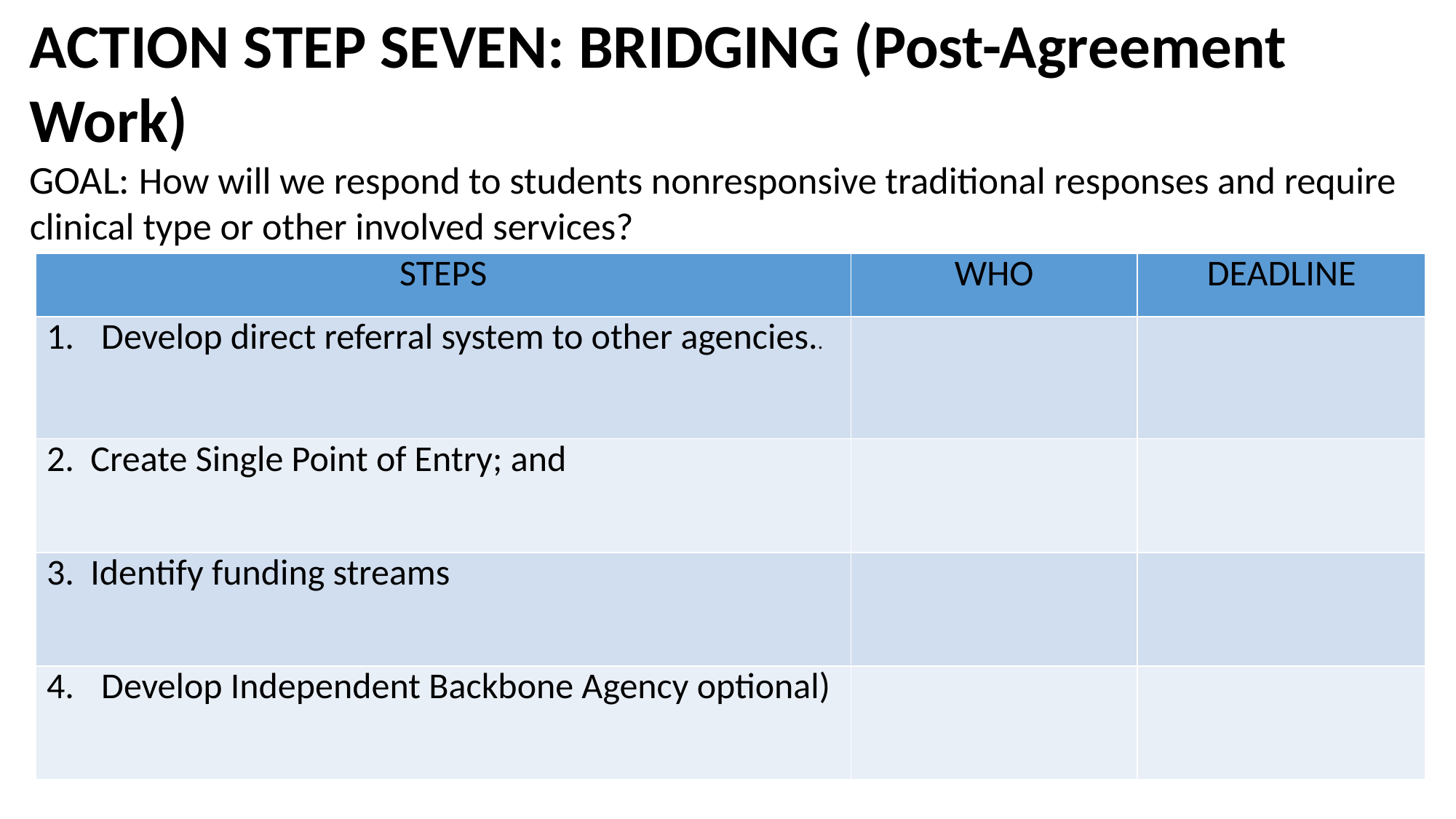

# ACTION STEP SEVEN: BRIDGING (Post-Agreement Work) GOAL: How will we respond to students nonresponsive traditional responses and require clinical type or other involved services?
| STEPS | WHO | DEADLINE |
| --- | --- | --- |
| Develop direct referral system to other agencies.. |  |  |
| 2. Create Single Point of Entry; and |  |  |
| 3. Identify funding streams |  |  |
| Develop Independent Backbone Agency optional) |  |  |